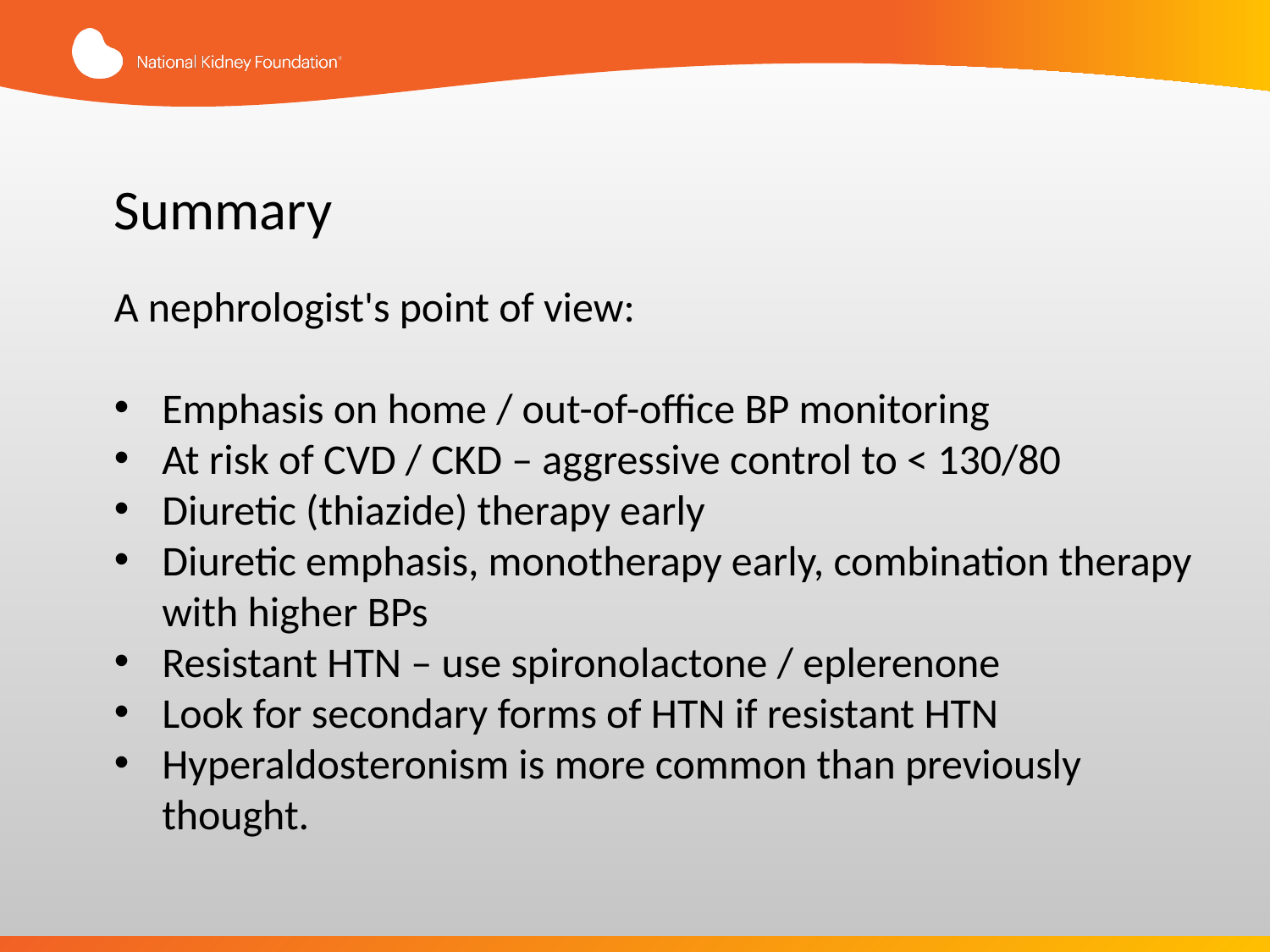

Summary

A nephrologist's point of view:

Emphasis on home / out-of-office BP monitoring
At risk of CVD / CKD – aggressive control to < 130/80
Diuretic (thiazide) therapy early
Diuretic emphasis, monotherapy early, combination therapy with higher BPs
Resistant HTN – use spironolactone / eplerenone
Look for secondary forms of HTN if resistant HTN
Hyperaldosteronism is more common than previously thought.